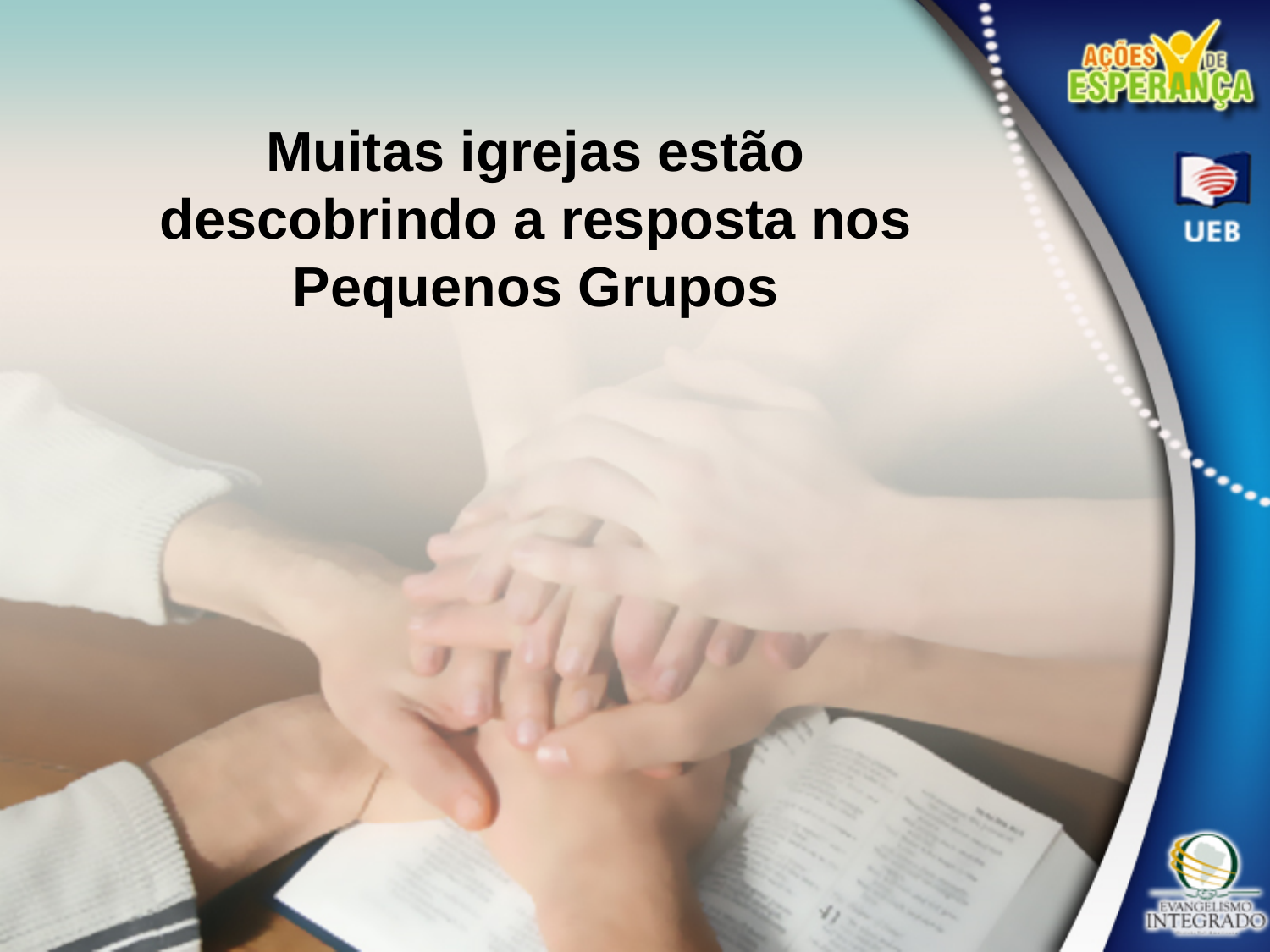

Muitas igrejas estão descobrindo a resposta nos Pequenos Grupos